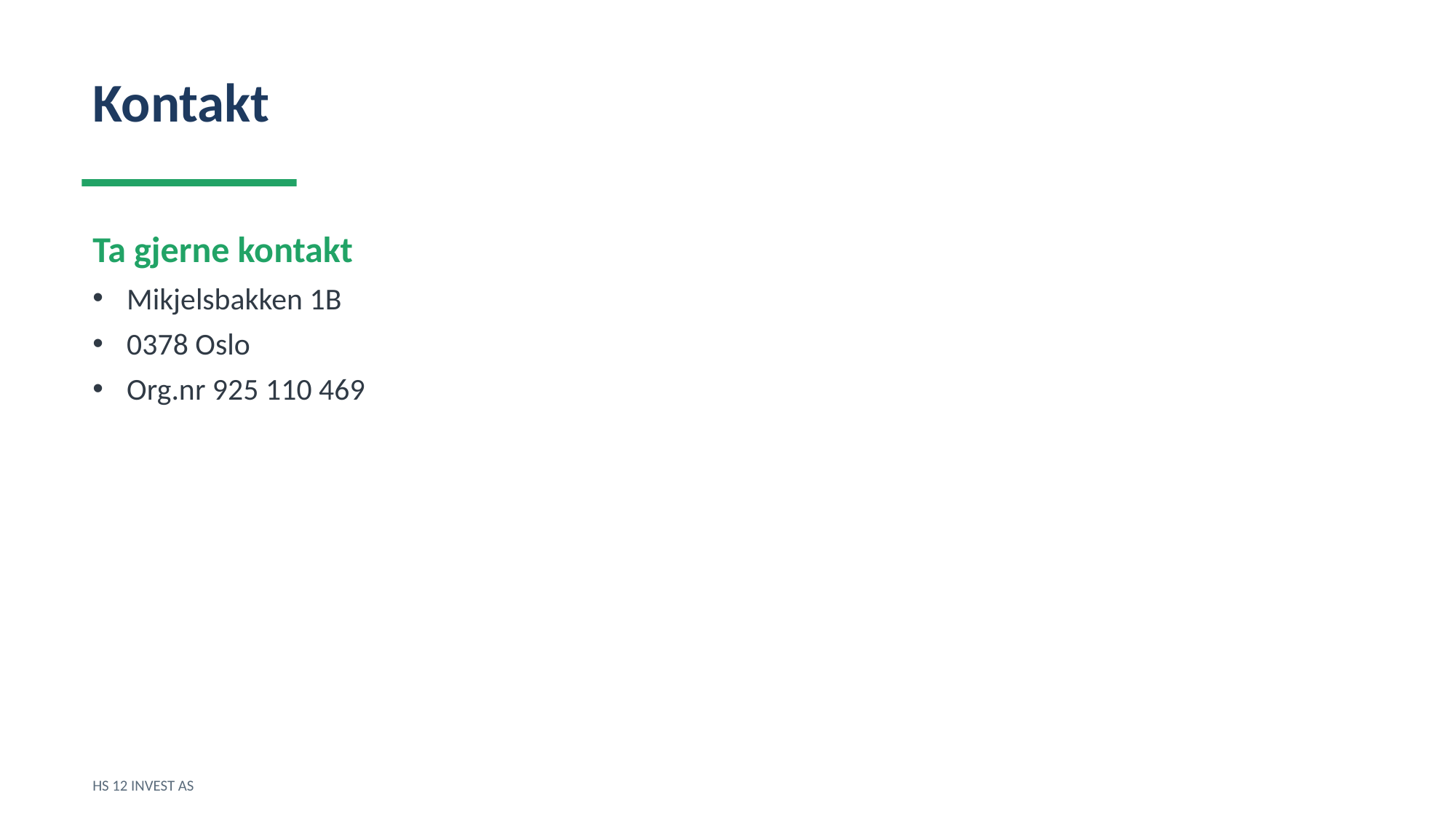

Kontakt

Ta gjerne kontakt
Mikjelsbakken 1B
0378 Oslo
Org.nr 925 110 469
HS 12 INVEST AS